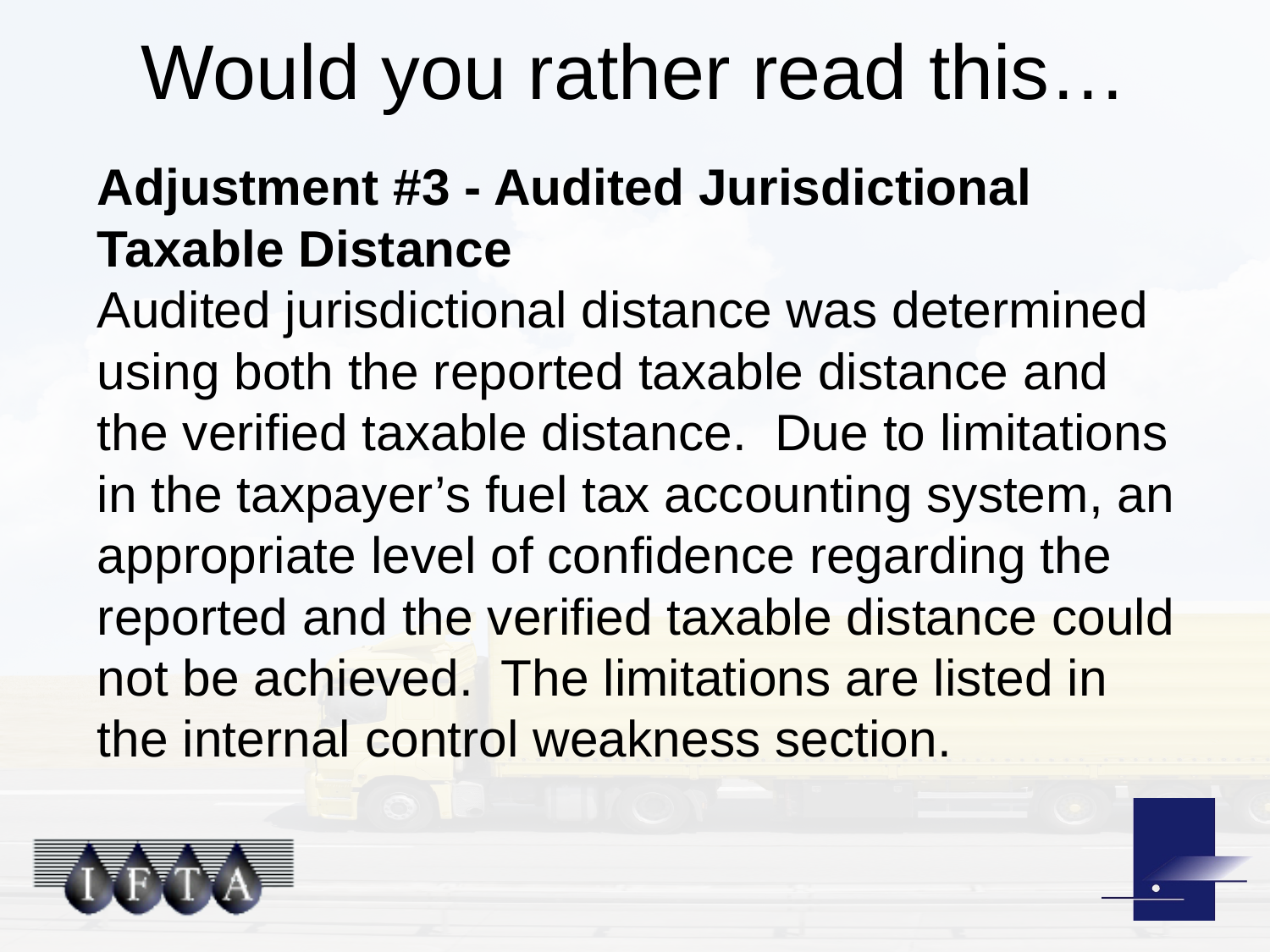

# Would you rather read this…
Adjustment #3 - Audited Jurisdictional Taxable Distance
Audited jurisdictional distance was determined using both the reported taxable distance and the verified taxable distance.  Due to limitations in the taxpayer’s fuel tax accounting system, an appropriate level of confidence regarding the reported and the verified taxable distance could not be achieved.  The limitations are listed in the internal control weakness section.